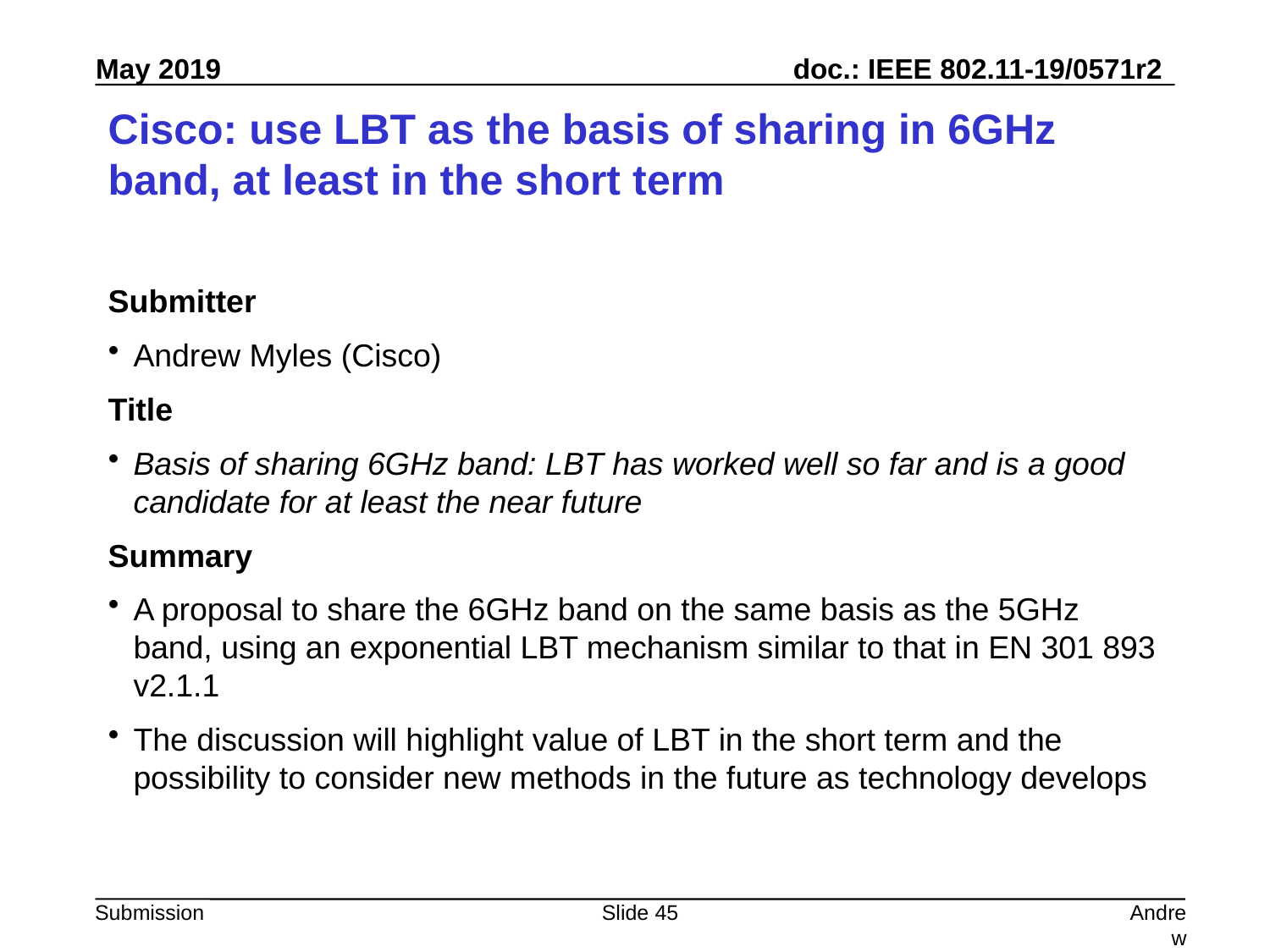

# Cisco: use LBT as the basis of sharing in 6GHz band, at least in the short term
Submitter
Andrew Myles (Cisco)
Title
Basis of sharing 6GHz band: LBT has worked well so far and is a good candidate for at least the near future
Summary
A proposal to share the 6GHz band on the same basis as the 5GHz band, using an exponential LBT mechanism similar to that in EN 301 893 v2.1.1
The discussion will highlight value of LBT in the short term and the possibility to consider new methods in the future as technology develops

Slide 45
Andrew Myles, Cisco